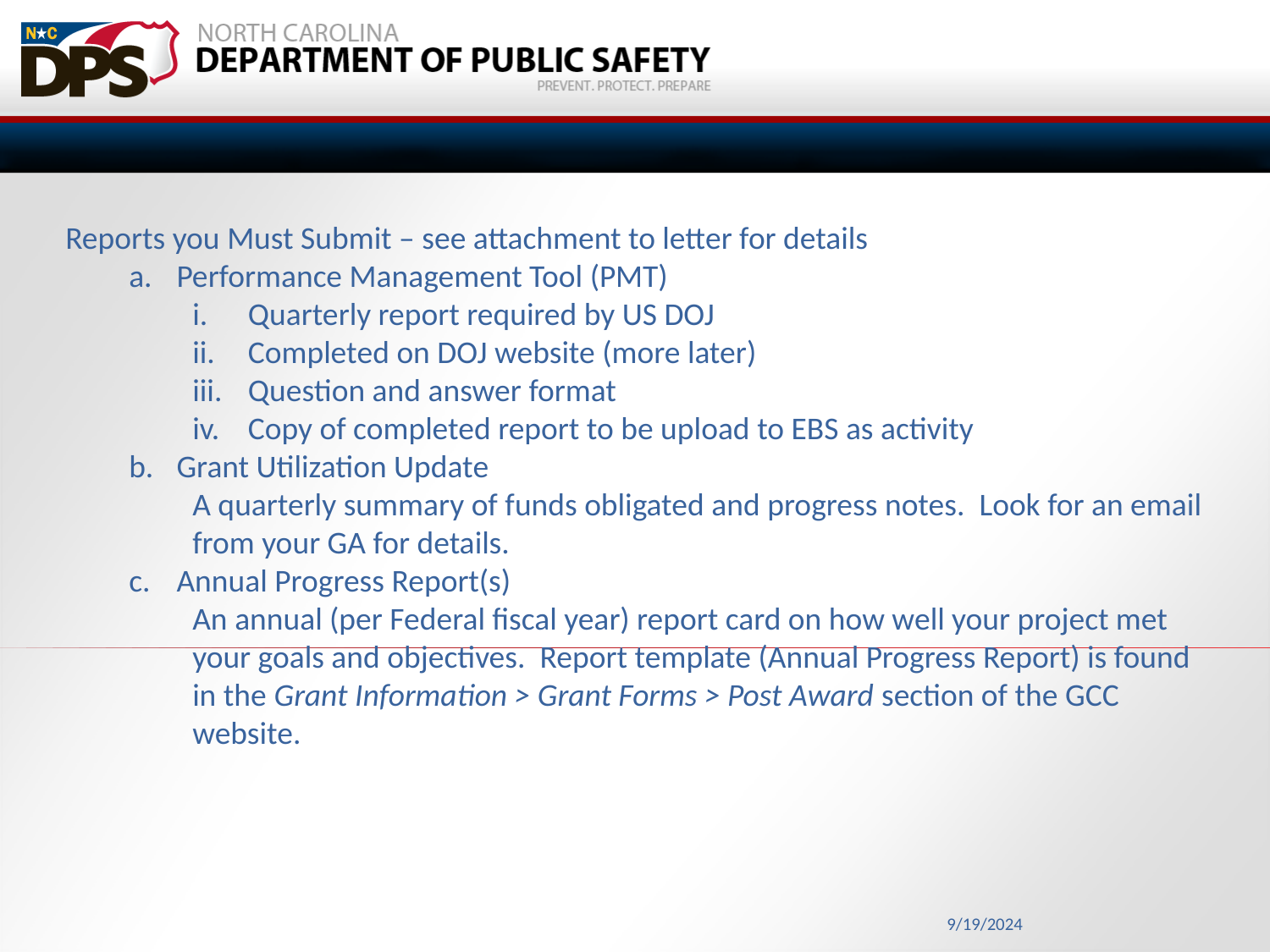

Reports you Must Submit – see attachment to letter for details
Performance Management Tool (PMT)
Quarterly report required by US DOJ
Completed on DOJ website (more later)
Question and answer format
Copy of completed report to be upload to EBS as activity
Grant Utilization Update
A quarterly summary of funds obligated and progress notes.  Look for an email from your GA for details.
Annual Progress Report(s)
An annual (per Federal fiscal year) report card on how well your project met your goals and objectives.  Report template (Annual Progress Report) is found in the Grant Information > Grant Forms > Post Award section of the GCC website.
9/19/2024